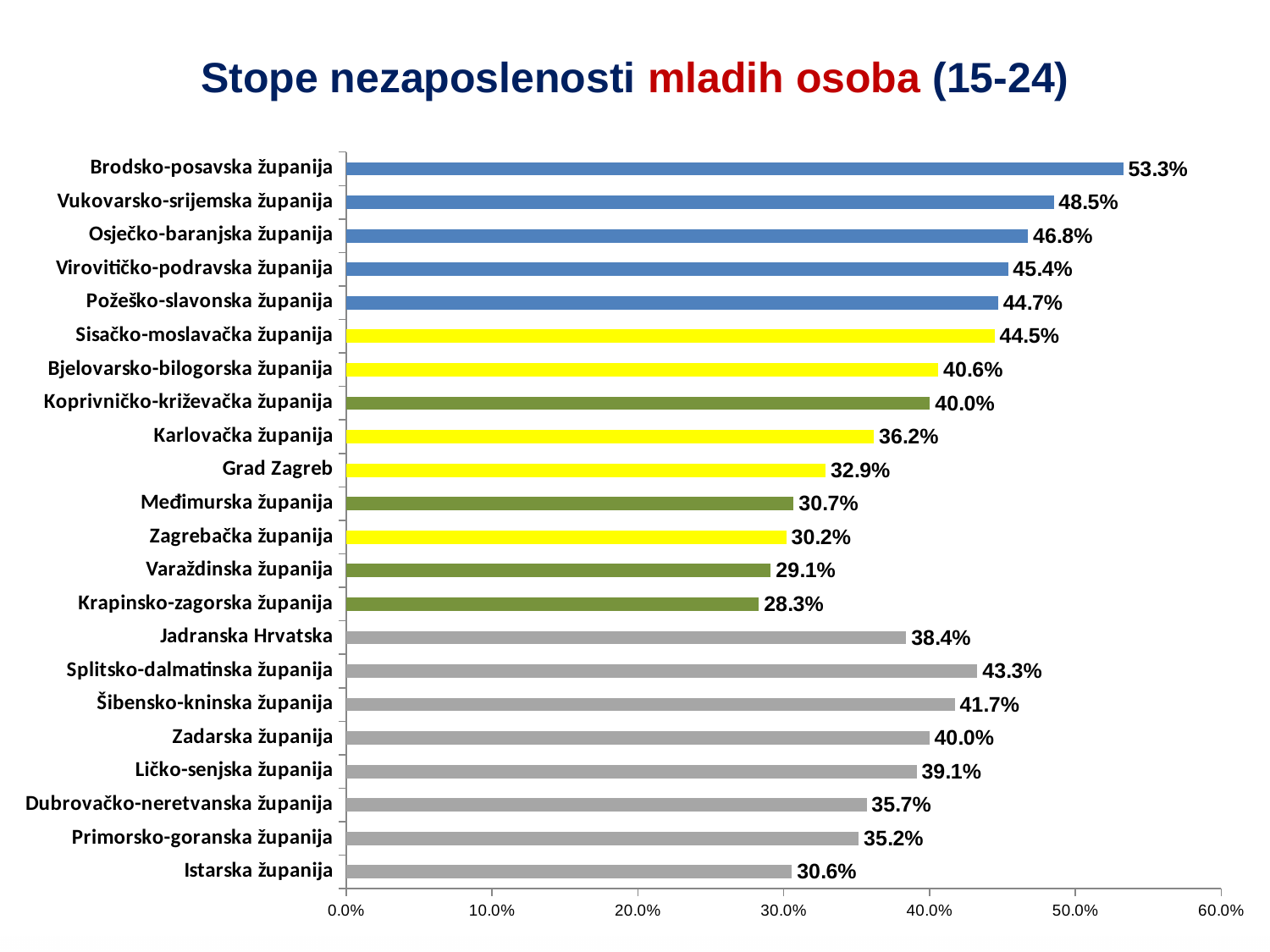

# Stope nezaposlenosti mladih osoba (15-24)

### Chart

| Category |  |
|---|---|
| Istarska županija | 0.30558288243974424 |
| Primorsko-goranska županija | 0.3515011082006851 |
| Dubrovačko-neretvanska županija | 0.3568272205037561 |
| Ličko-senjska županija | 0.3910645339216768 |
| Zadarska županija | 0.3998703823720026 |
| Šibensko-kninska županija | 0.4172661870503597 |
| Splitsko-dalmatinska županija | 0.4327918136092964 |
| Jadranska Hrvatska | 0.38401792959542486 |
| Krapinsko-zagorska županija | 0.2830448767039363 |
| Varaždinska županija | 0.2911821705426357 |
| Zagrebačka županija | 0.30183165847052956 |
| Međimurska županija | 0.3068524096385542 |
| Grad Zagreb | 0.32874953402642587 |
| Karlovačka županija | 0.3618661257606491 |
| Koprivničko-križevačka županija | 0.400283458189917 |
| Bjelovarsko-bilogorska županija | 0.4060714285714286 |
| Sisačko-moslavačka županija | 0.4446099674972914 |
| Požeško-slavonska županija | 0.4470276633313714 |
| Virovitičko-podravska županija | 0.45376845376845376 |
| Osječko-baranjska županija | 0.46757990867579907 |
| Vukovarsko-srijemska županija | 0.4851534977352793 |
| Brodsko-posavska županija | 0.5327687296416939 |